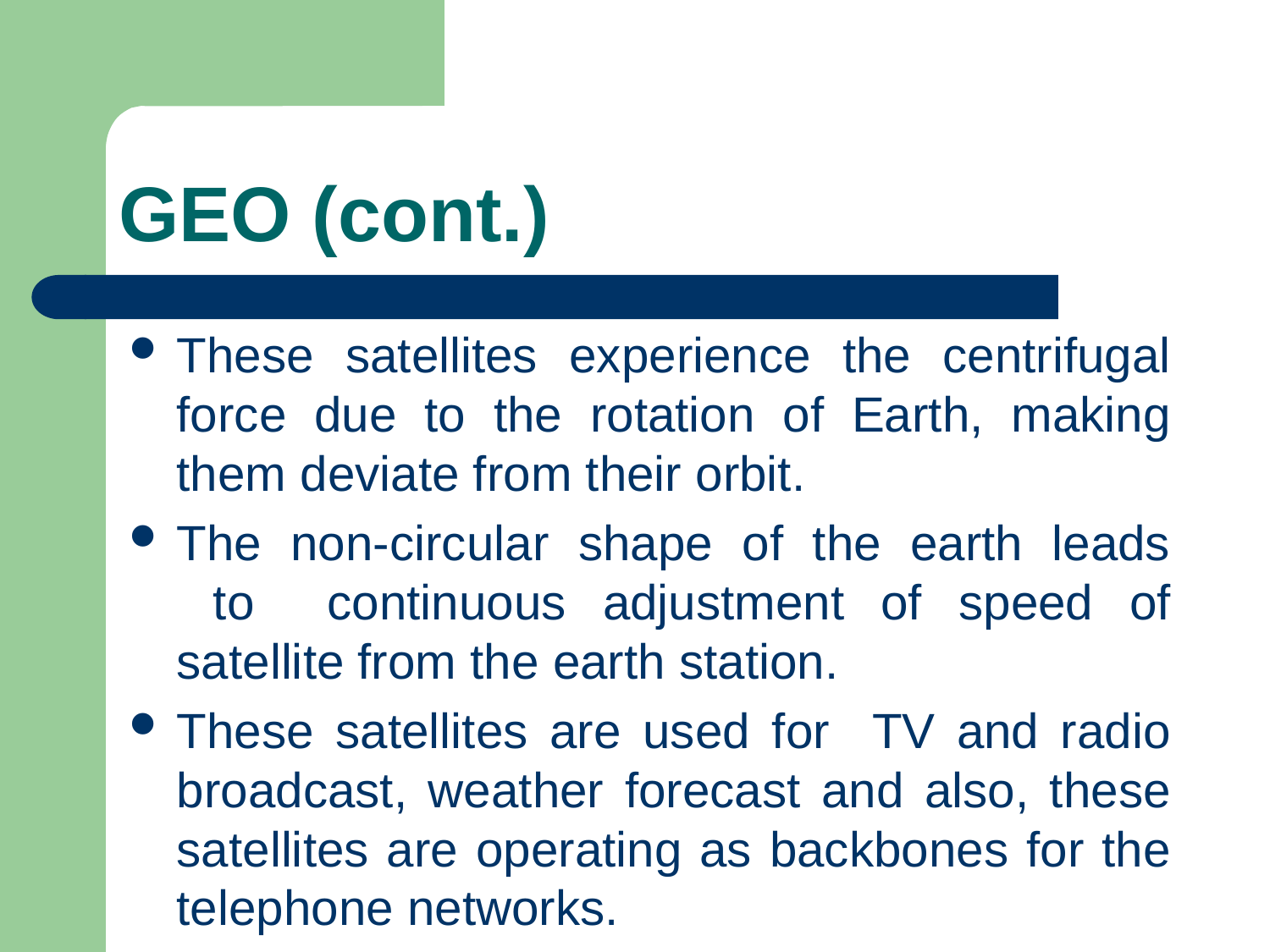

# GEO (cont.)
These satellites experience the centrifugal force due to the rotation of Earth, making them deviate from their orbit.
The  non-circular  shape  of  the  earth  leads  to  continuous adjustment of speed of satellite from the earth station.
These satellites are used for  TV and radio broadcast, weather forecast and also, these satellites are operating as backbones for the telephone networks.